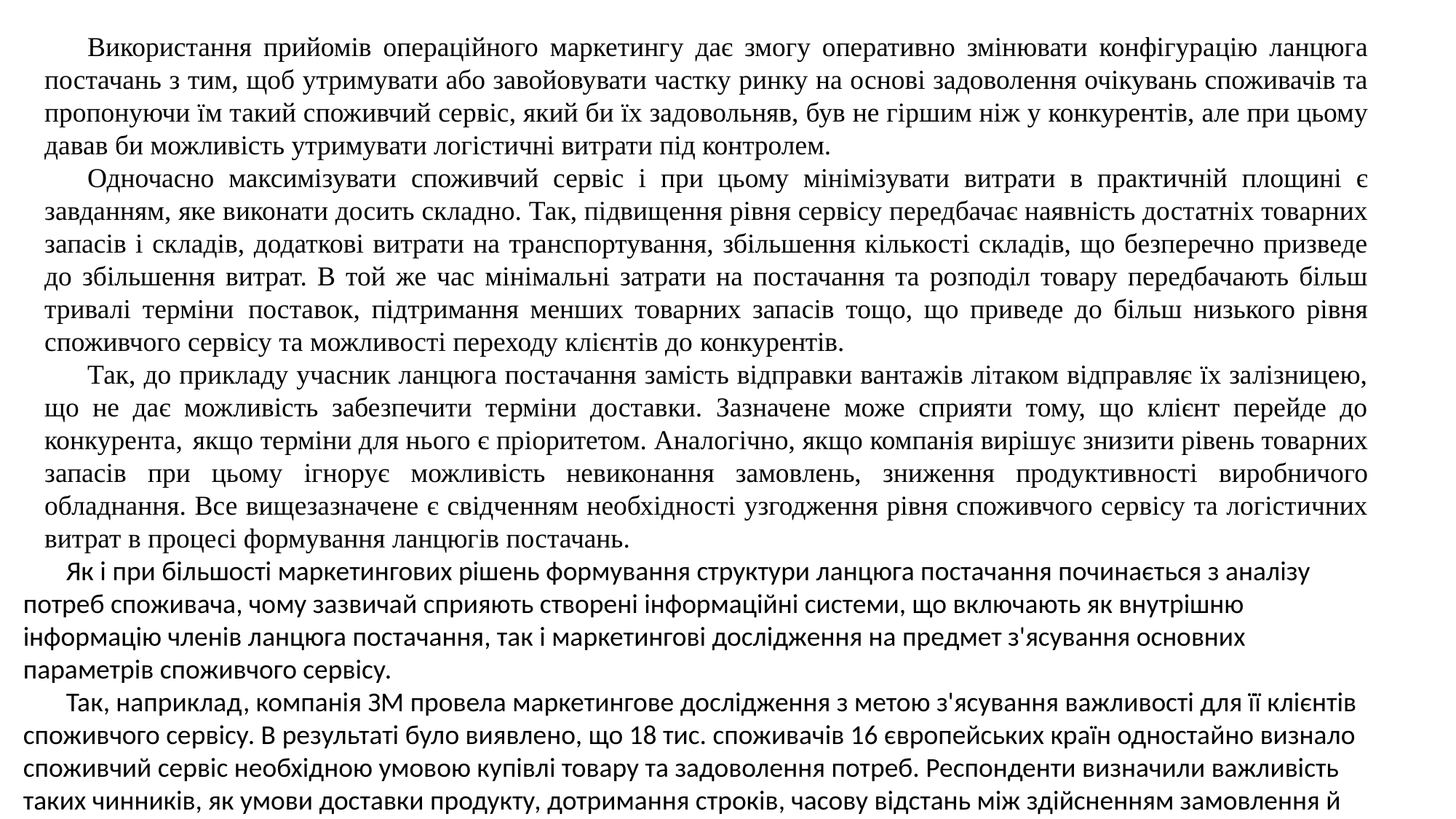

Використання прийомів операційного маркетингу дає змогу оперативно змінювати конфігурацію ланцюга постачань з тим, щоб утримувати або завойовувати частку ринку на основі задоволення очікувань споживачів та пропонуючи їм такий споживчий сервіс, який би їх задовольняв, був не гіршим ніж у конкурентів, але при цьому давав би можливість утримувати логістичні витрати під контролем.
Одночасно максимізувати споживчий сервіс і при цьому мінімізувати витрати в практичній площині є завданням, яке виконати досить складно. Так, підвищення рівня сервісу передбачає наявність достатніх товарних запасів і складів, додаткові витрати на транспортування, збільшення кількості складів, що безперечно призведе до збільшення витрат. В той же час мінімальні затрати на постачання та розподіл товару передбачають більш тривалі терміни поставок, підтримання менших товарних запасів тощо, що приведе до більш низького рівня споживчого сервісу та можливості переходу клієнтів до конкурентів.
Так, до прикладу учасник ланцюга постачання замість відправки вантажів літаком відправляє їх залізницею, що не дає можливість забезпечити терміни доставки. Зазначене може сприяти тому, що клієнт перейде до конкурента, якщо терміни для нього є пріоритетом. Аналогічно, якщо компанія вирішує знизити рівень товарних запасів при цьому ігнорує можливість невиконання замовлень, зниження продуктивності виробничого обладнання. Все вищезазначене є свідченням необхідності узгодження рівня споживчого сервісу та логістичних витрат в процесі формування ланцюгів постачань.
Як і при більшості маркетингових рішень формування структури ланцюга постачання починається з аналізу потреб споживача, чому зазвичай сприяють створені інформаційні системи, що включають як внутрішню інформацію членів ланцюга постачання, так і маркетингові дослідження на предмет з'ясування основних параметрів споживчого сервісу.
Так, наприклад, компанія ЗМ провела маркетингове дослідження з метою з'ясування важливості для її клієнтів споживчого сервісу. В результаті було виявлено, що 18 тис. споживачів 16 європейських країн одностайно визнало споживчий сервіс необхідною умовою купівлі товару та задоволення потреб. Респонденти визначили важливість таких чинників, як умови доставки продукту, дотримання строків, часову відстань між здійсненням замовлення й отриманням товару, а також ефективність вирішення питань, що виникають